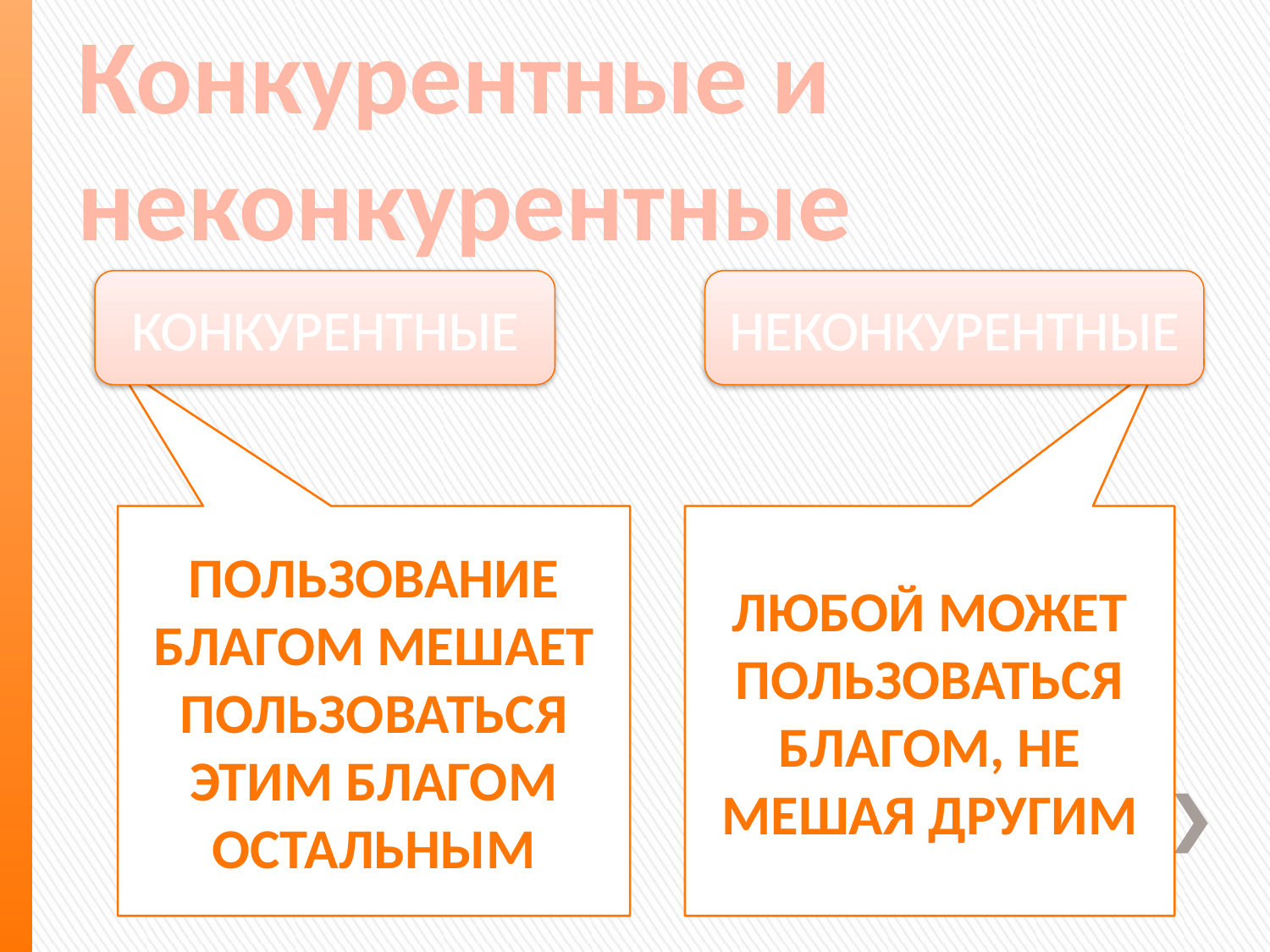

Конкурентные и неконкурентные
НЕКОНКУРЕНТНЫЕ
КОНКУРЕНТНЫЕ
пользование благом мешает пользоваться этим благом остальным
любой может пользоваться благом, не мешая другим